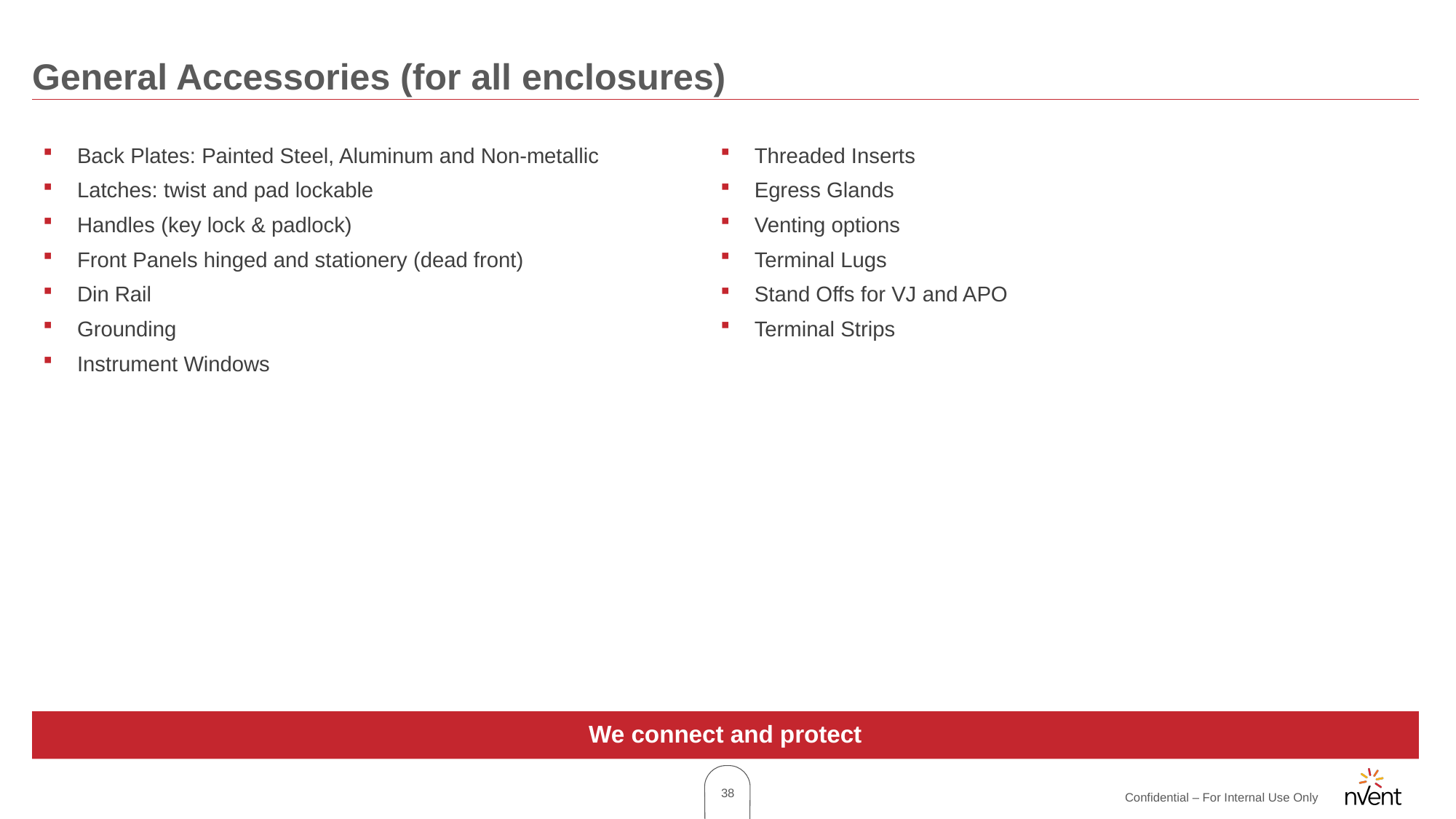

# General Accessories (for all enclosures)
Back Plates: Painted Steel, Aluminum and Non-metallic
Latches: twist and pad lockable
Handles (key lock & padlock)
Front Panels hinged and stationery (dead front)
Din Rail
Grounding
Instrument Windows
Threaded Inserts
Egress Glands
Venting options
Terminal Lugs
Stand Offs for VJ and APO
Terminal Strips
We connect and protect